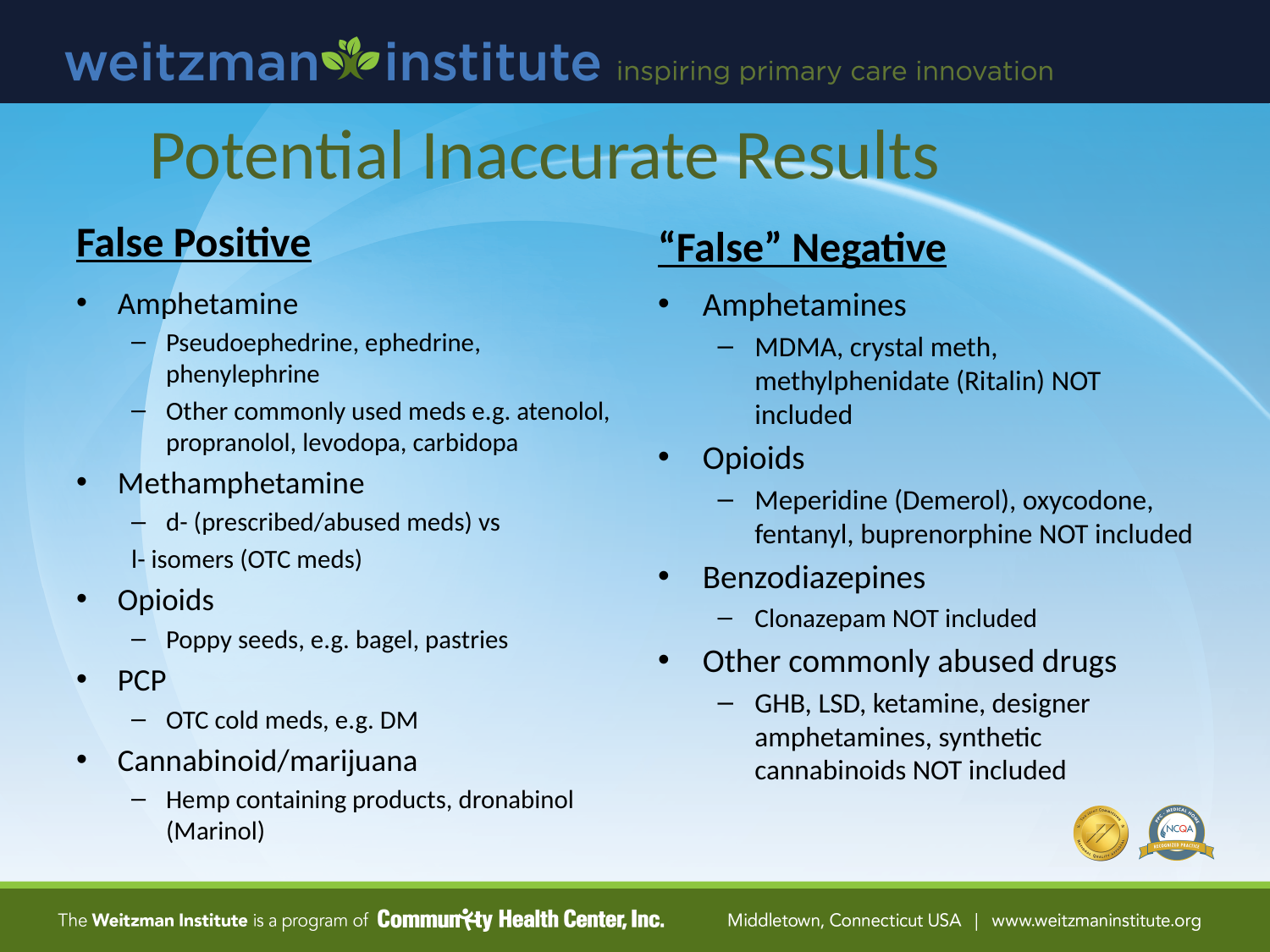

# Potential Inaccurate Results
False Positive
“False” Negative
Amphetamines
MDMA, crystal meth, methylphenidate (Ritalin) NOT included
Opioids
Meperidine (Demerol), oxycodone, fentanyl, buprenorphine NOT included
Benzodiazepines
Clonazepam NOT included
Other commonly abused drugs
GHB, LSD, ketamine, designer amphetamines, synthetic cannabinoids NOT included
Amphetamine
Pseudoephedrine, ephedrine, phenylephrine
Other commonly used meds e.g. atenolol, propranolol, levodopa, carbidopa
Methamphetamine
d- (prescribed/abused meds) vs
l- isomers (OTC meds)
Opioids
Poppy seeds, e.g. bagel, pastries
PCP
OTC cold meds, e.g. DM
Cannabinoid/marijuana
Hemp containing products, dronabinol (Marinol)